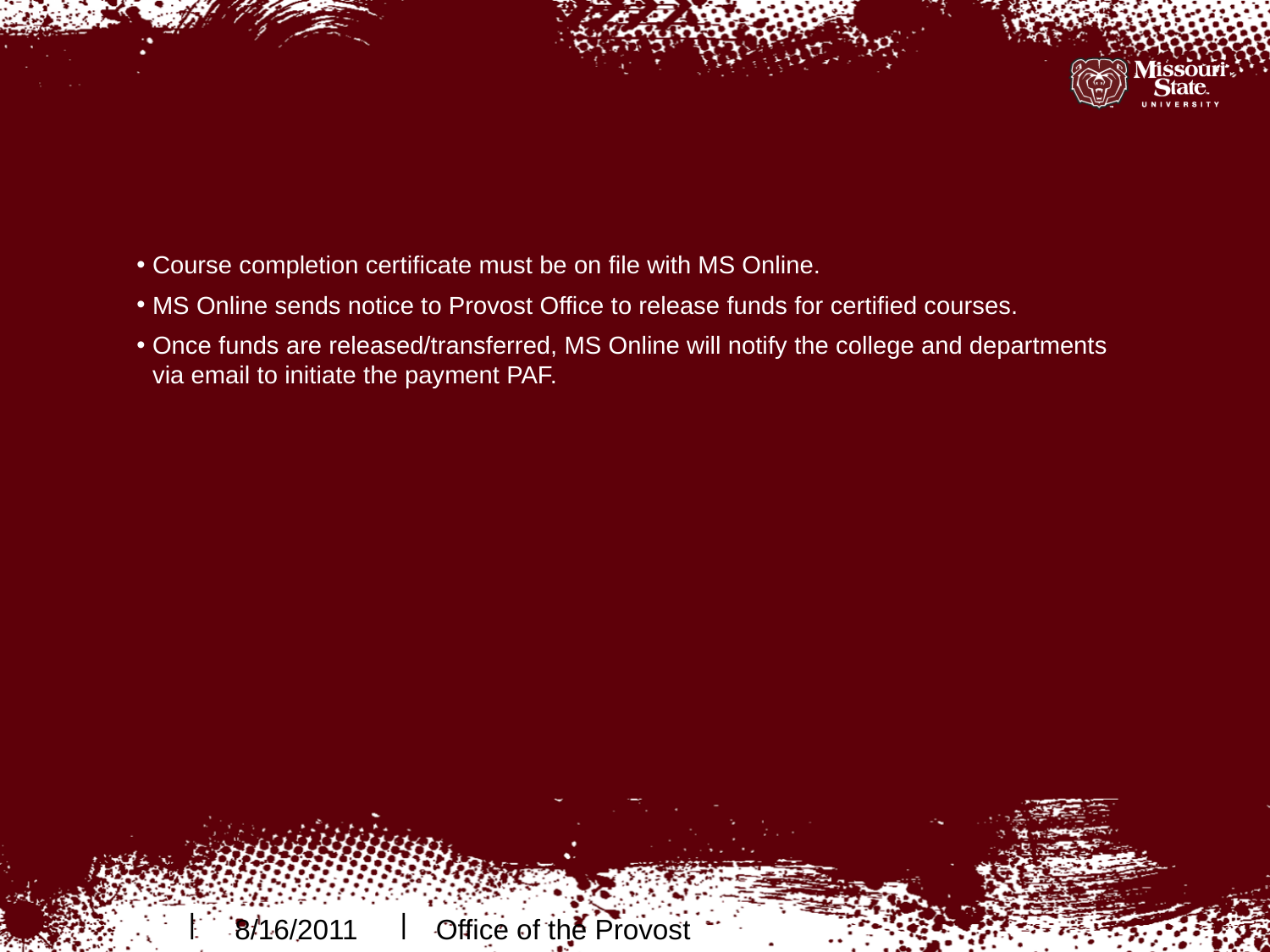

4.  Payment Process
Course completion certificate must be on file with MS Online.
MS Online sends notice to Provost Office to release funds for certified courses.
Once funds are released/transferred, MS Online will notify the college and departments via email to initiate the payment PAF.